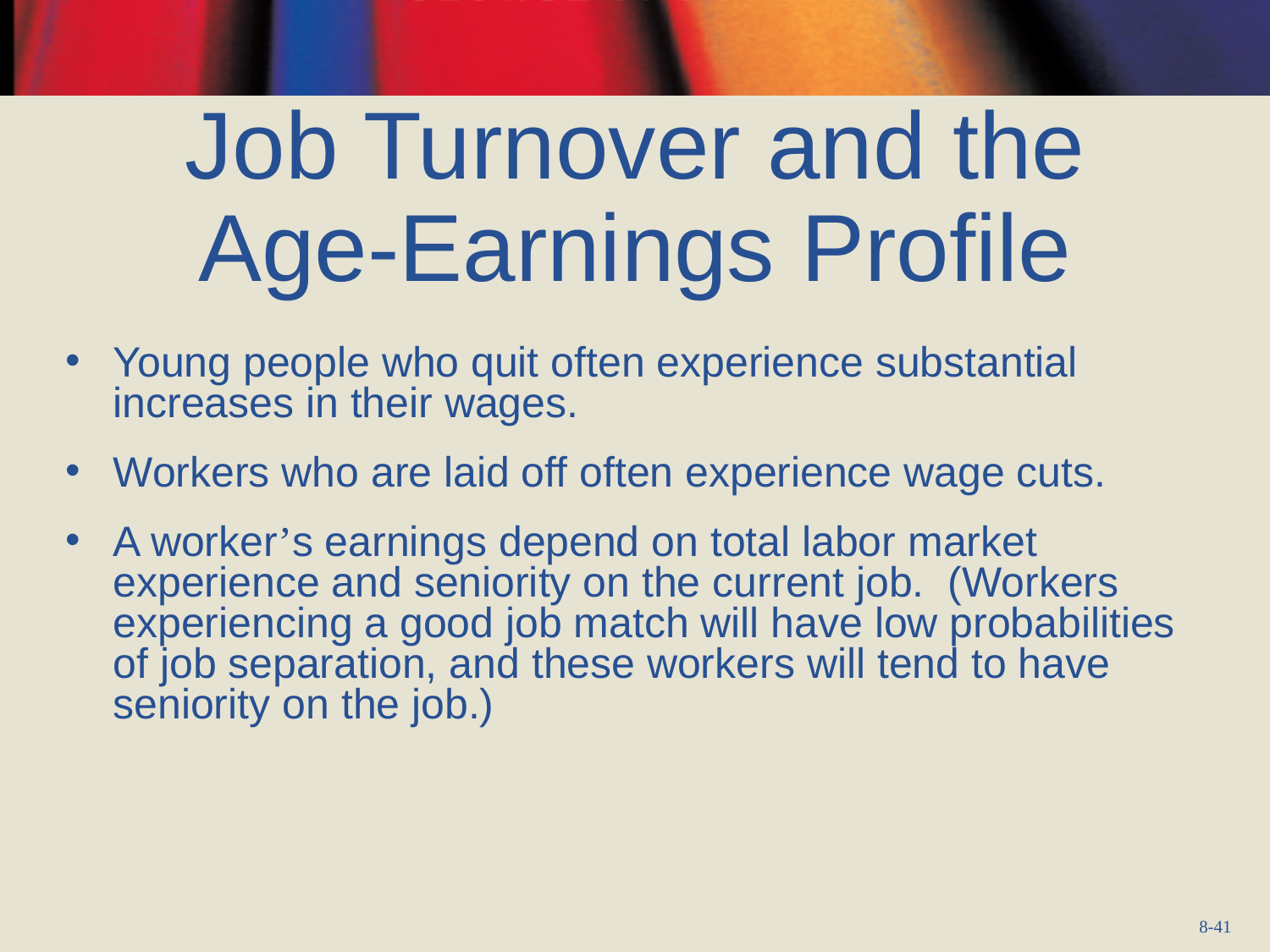

Job Turnover and the
Age-Earnings Profile
Young people who quit often experience substantial increases in their wages.

Workers who are laid off often experience wage cuts.

A worker’s earnings depend on total labor market experience and seniority on the current job.  (Workers experiencing a good job match will have low probabilities of job separation, and these workers will tend to have seniority on the job.)